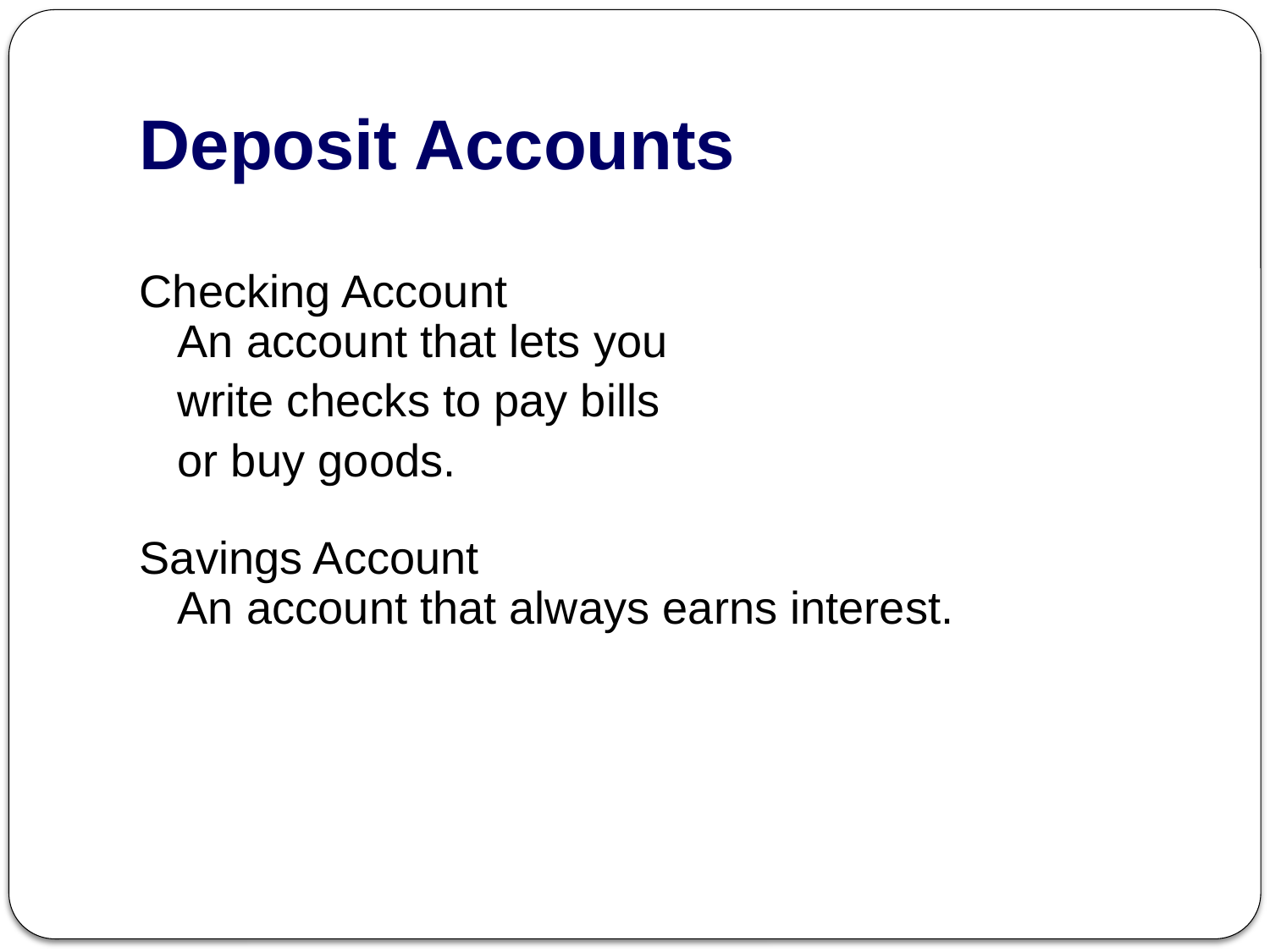

# Deposit Accounts

Checking Account
An account that lets you
   write checks to pay bills
   or buy goods.
Savings Account
An account that always earns interest.